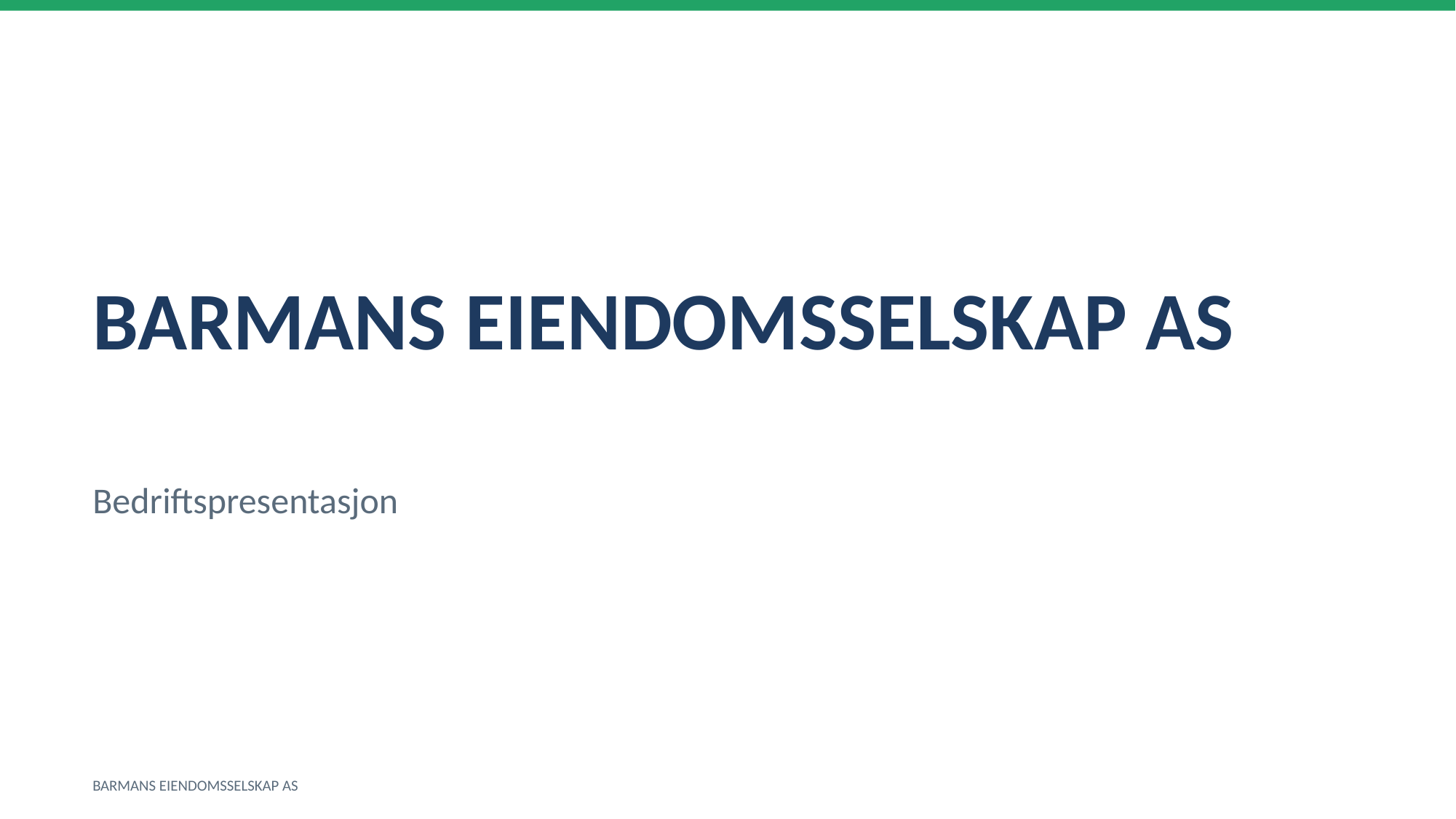

BARMANS EIENDOMSSELSKAP AS
Bedriftspresentasjon
BARMANS EIENDOMSSELSKAP AS